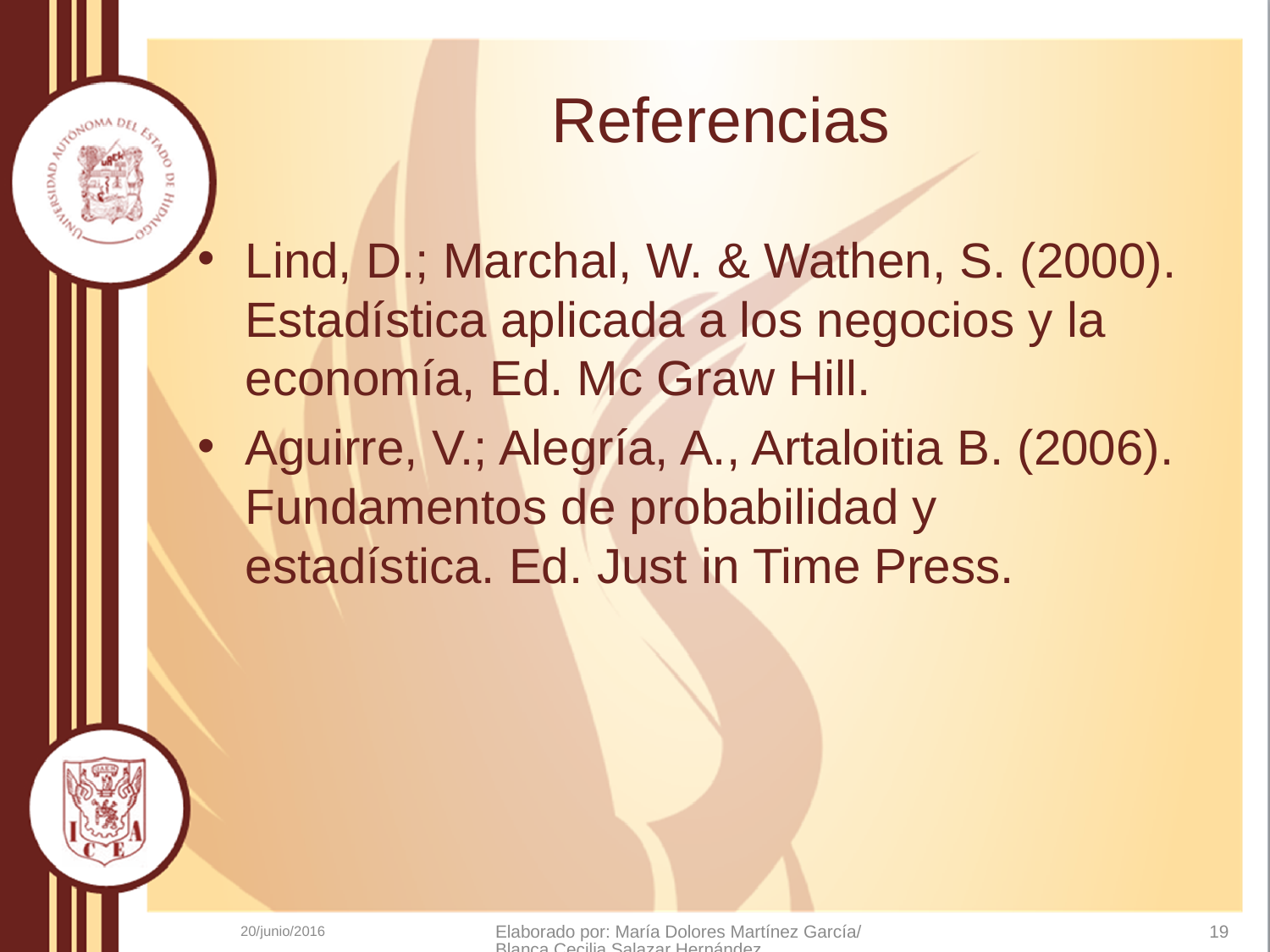

# Referencias
Lind, D.; Marchal, W. & Wathen, S. (2000). Estadística aplicada a los negocios y la economía, Ed. Mc Graw Hill.
Aguirre, V.; Alegría, A., Artaloitia B. (2006). Fundamentos de probabilidad y estadística. Ed. Just in Time Press.
20/junio/2016
Elaborado por: María Dolores Martínez García/Blanca Cecilia Salazar Hernández
19